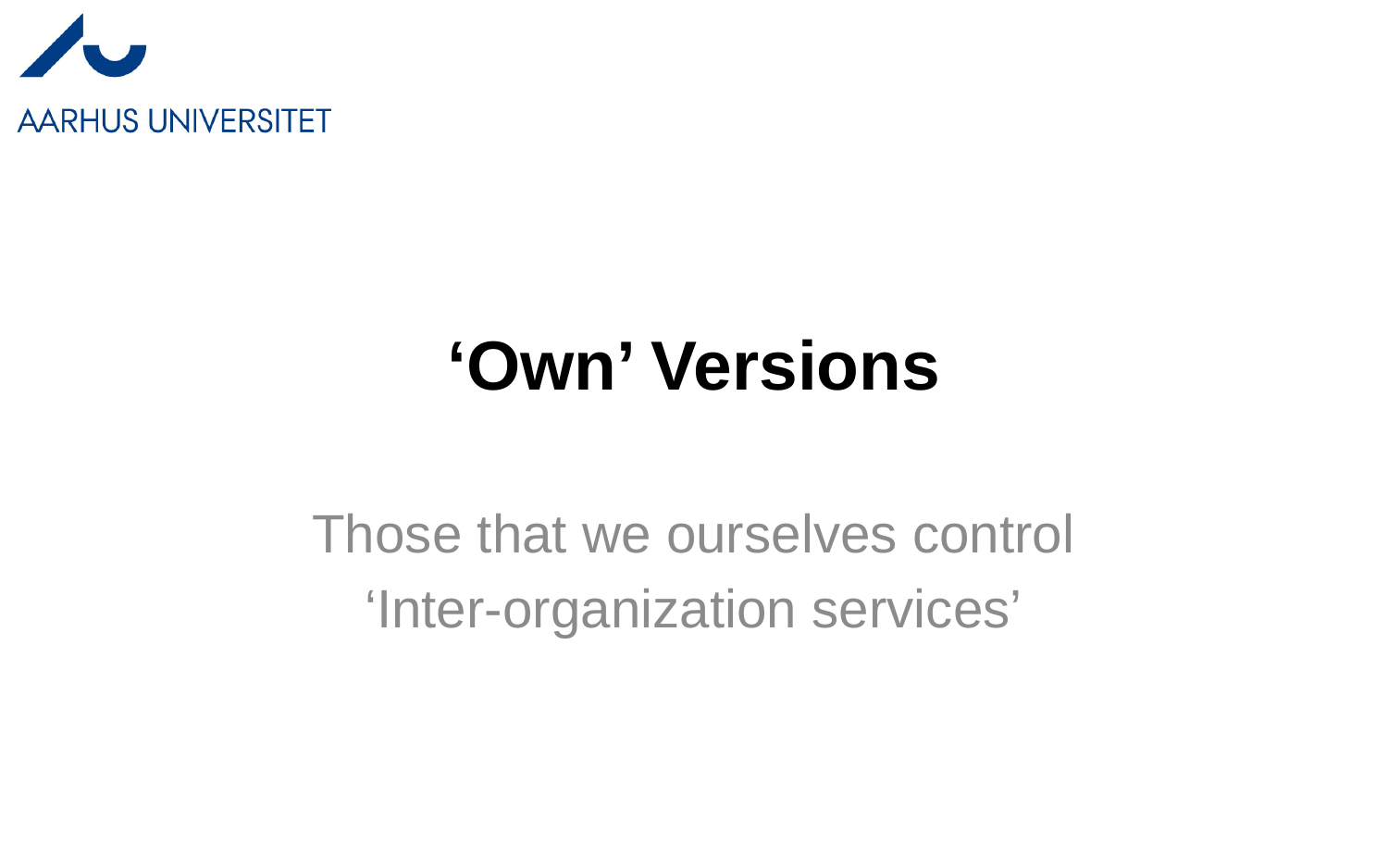

# ‘Own’ Versions
Those that we ourselves control
‘Inter-organization services’